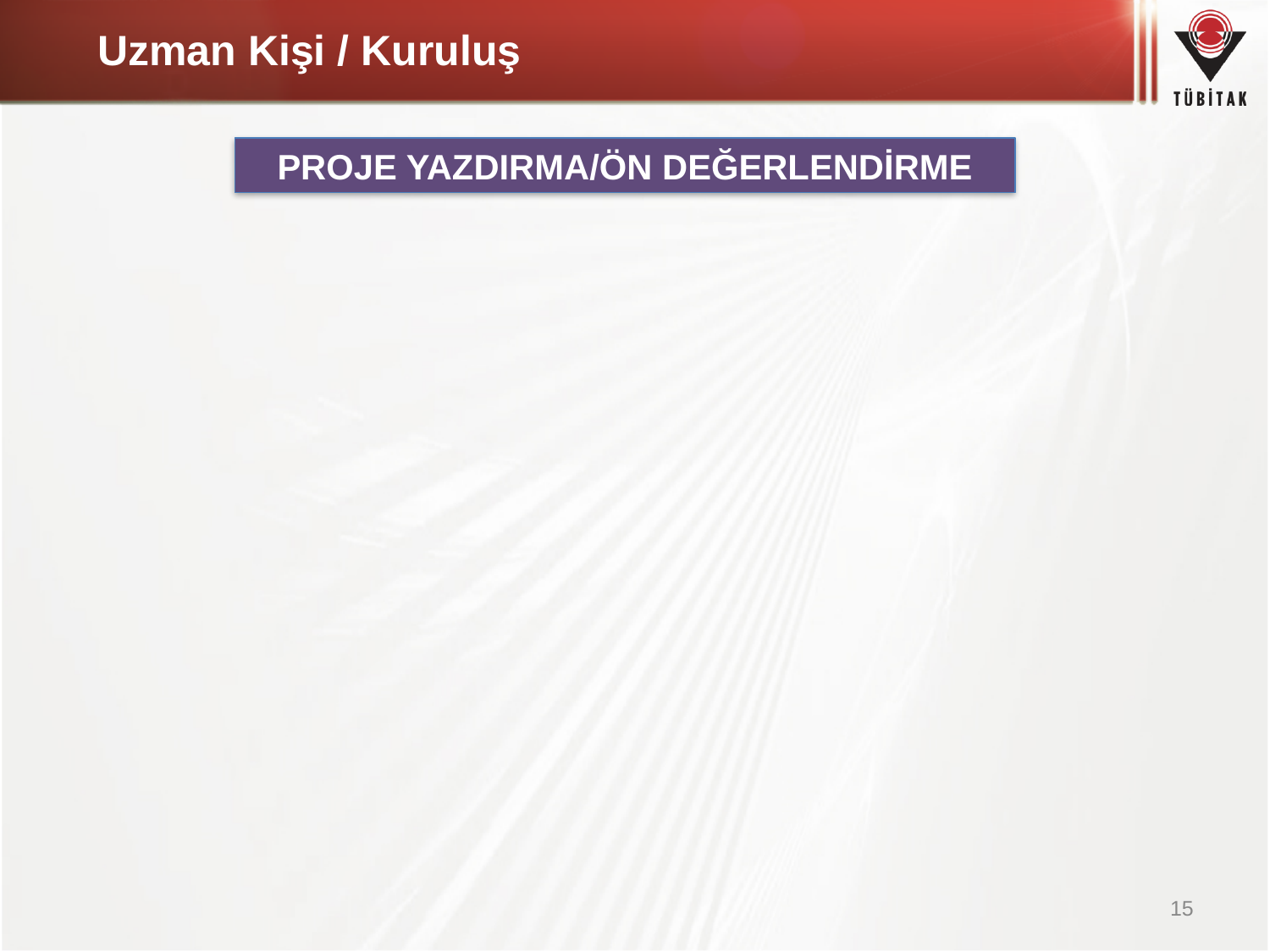

# Uzman Kişi / Kuruluş
PROJE YAZDIRMA/ÖN DEĞERLENDİRME

15